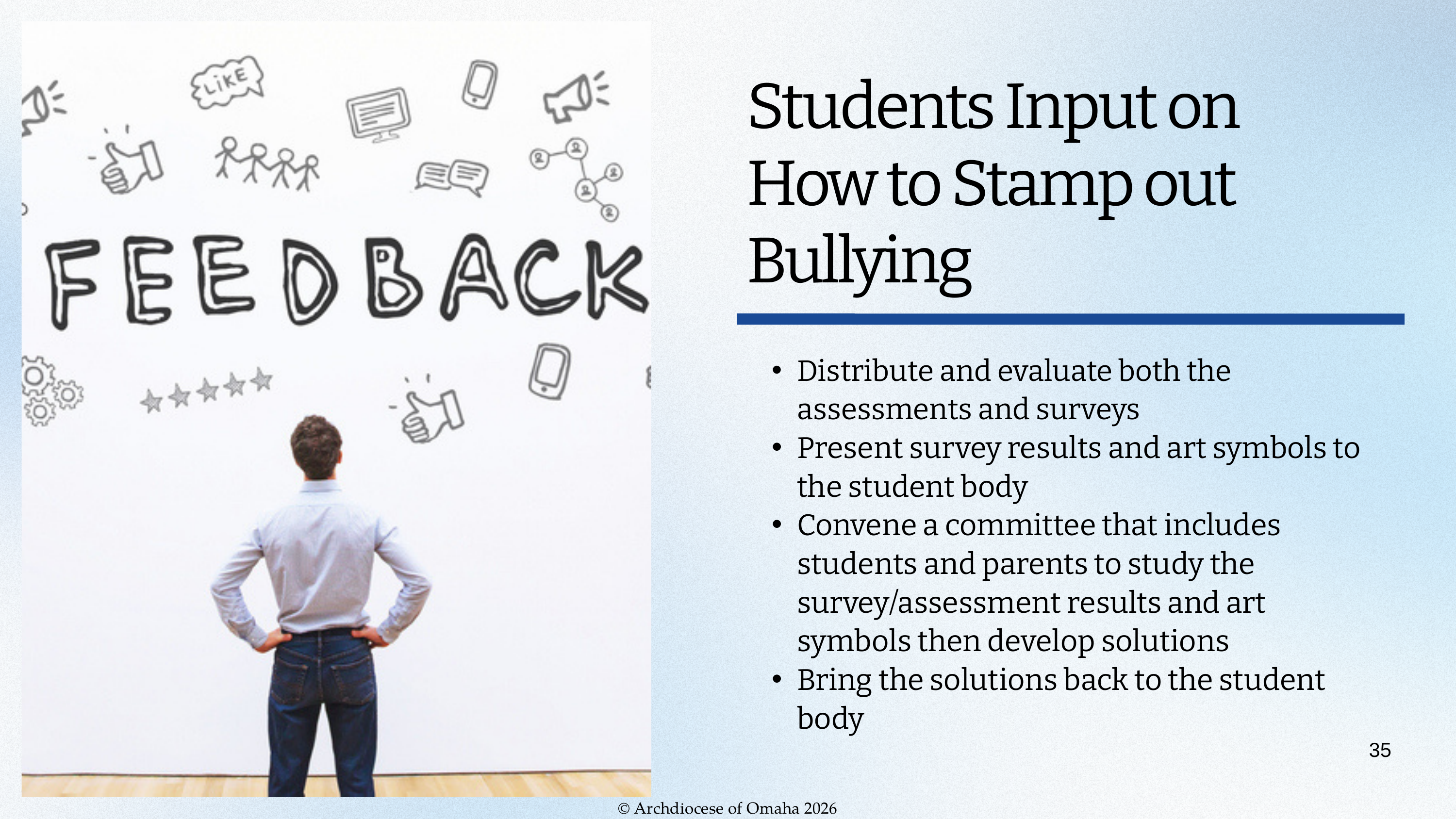

Students Input on How to Stamp out  Bullying

Distribute and evaluate both the assessments and surveys
Present survey results and art symbols to the student body
Convene a committee that includes students and parents to study the survey/assessment results and art symbols then develop solutions
Bring the solutions back to the student body
35
© Archdiocese of Omaha 2026